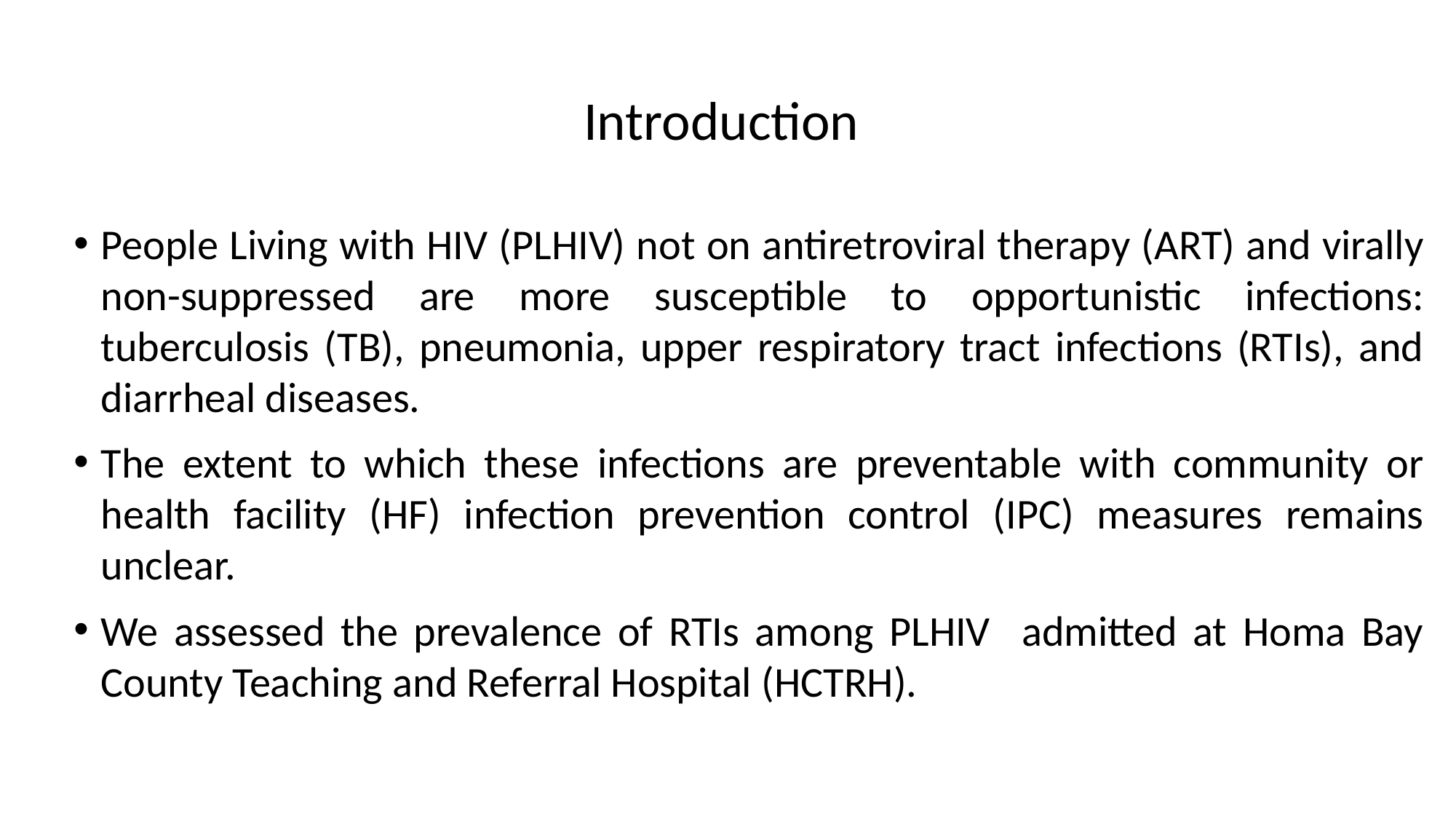

# Introduction

People Living with HIV (PLHIV) not on antiretroviral therapy (ART) and virally non-suppressed are more susceptible to opportunistic infections: tuberculosis (TB), pneumonia, upper respiratory tract infections (RTIs), and diarrheal diseases.
The extent to which these infections are preventable with community or health facility (HF) infection prevention control (IPC) measures remains unclear.
We assessed the prevalence of RTIs among PLHIV  admitted at Homa Bay County Teaching and Referral Hospital (HCTRH).